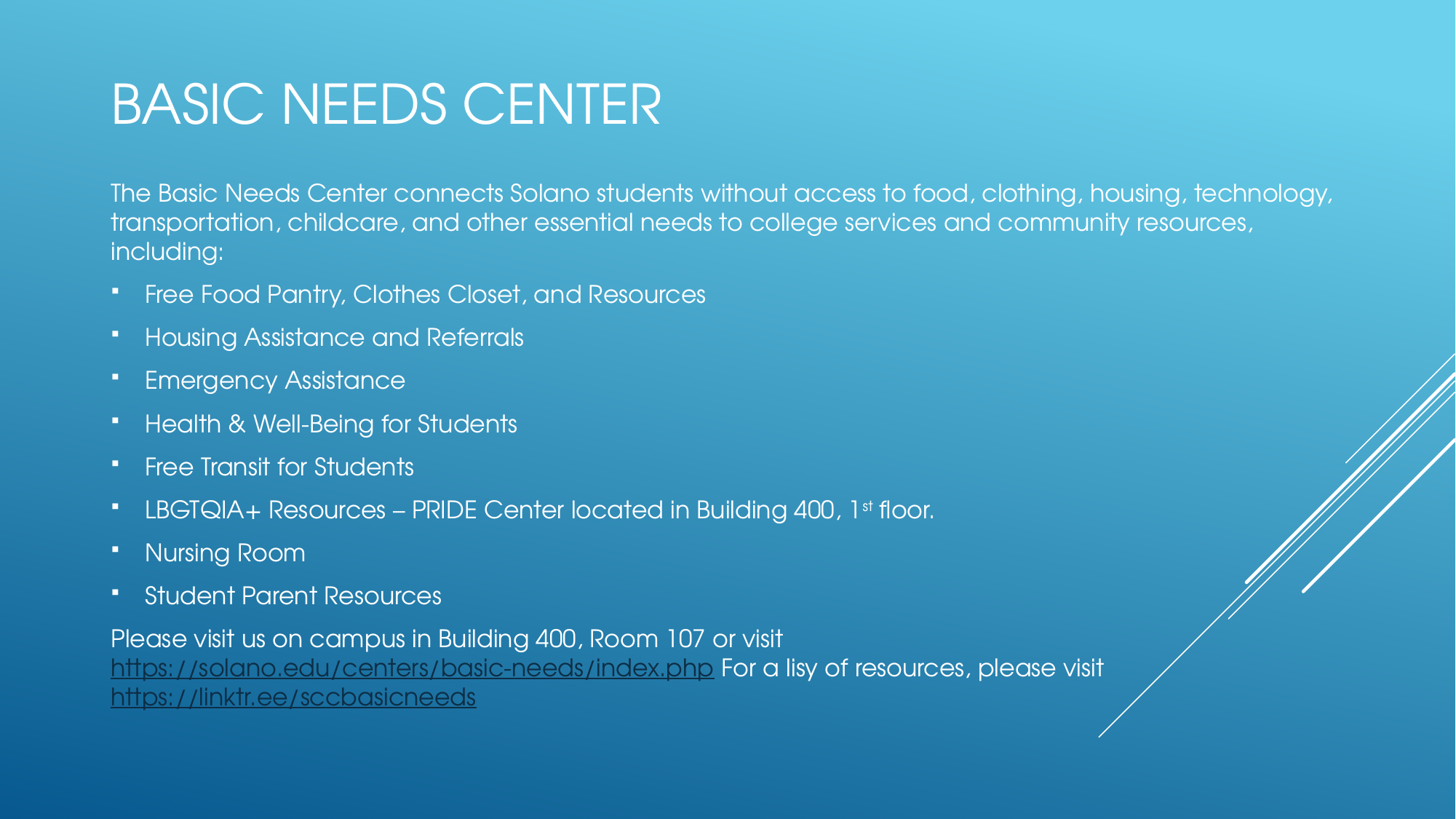

# BASIC NEEDS Center
The Basic Needs Center connects Solano students without access to food, clothing, housing, technology, transportation, childcare, and other essential needs to college services and community resources, including:
Free Food Pantry, Clothes Closet, and Resources
Housing Assistance and Referrals
Emergency Assistance
Health & Well-Being for Students
Free Transit for Students
LBGTQIA+ Resources – PRIDE Center located in Building 400, 1st floor.
Nursing Room
Student Parent Resources
Please visit us on campus in Building 400, Room 107 or visit  https://solano.edu/centers/basic-needs/index.php For a lisy of resources, please visit https://linktr.ee/sccbasicneeds